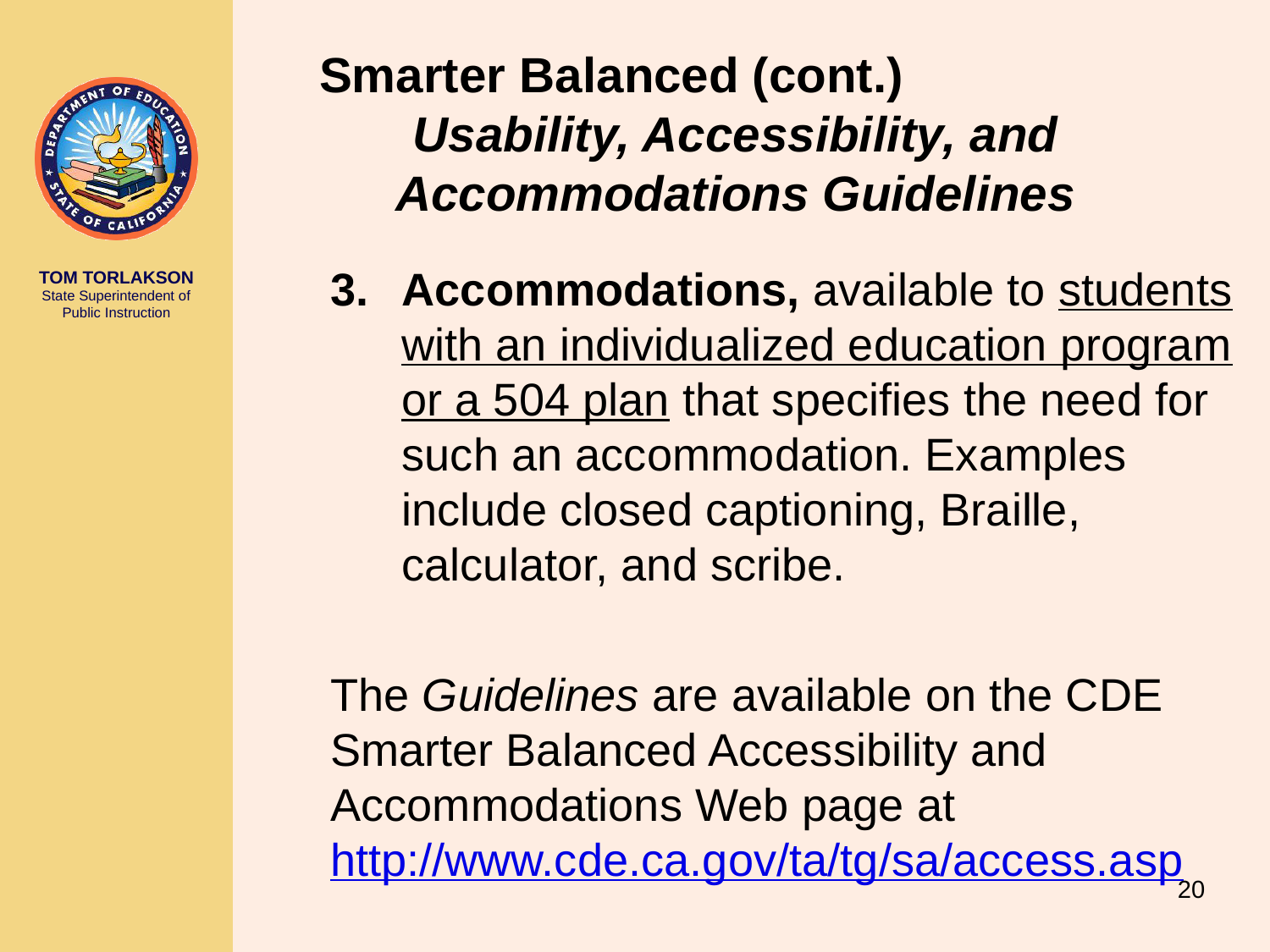

# Smarter Balanced (cont.) Usability, Accessibility, and Accommodations Guidelines
Accommodations, available to students with an individualized education program or a 504 plan that specifies the need for such an accommodation. Examples include closed captioning, Braille, calculator, and scribe.

The Guidelines are available on the CDE Smarter Balanced Accessibility and Accommodations Web page at http://www.cde.ca.gov/ta/tg/sa/access.asp
20